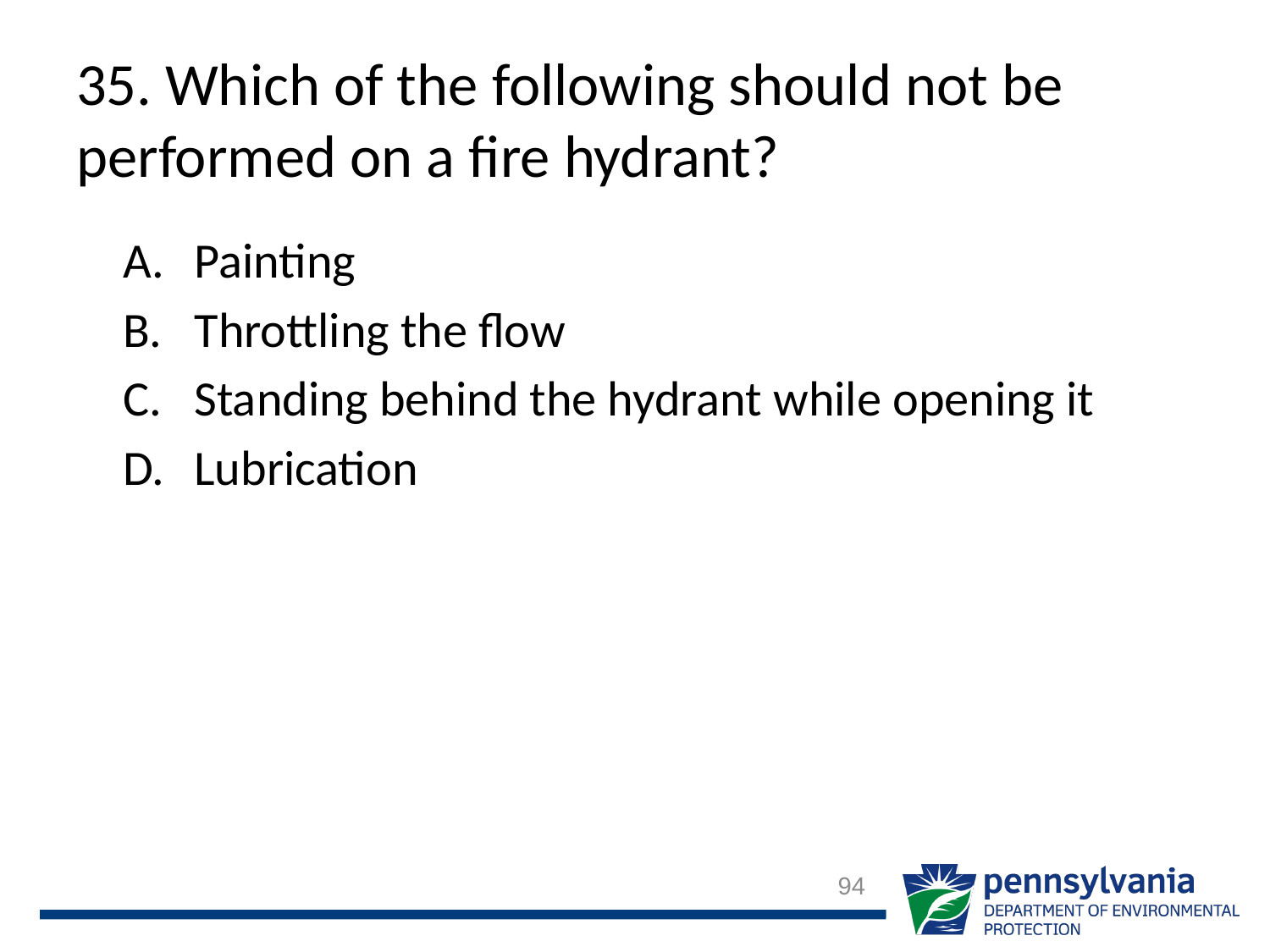

# 35. Which of the following should not be performed on a fire hydrant?
Painting
Throttling the flow
Standing behind the hydrant while opening it
Lubrication

94